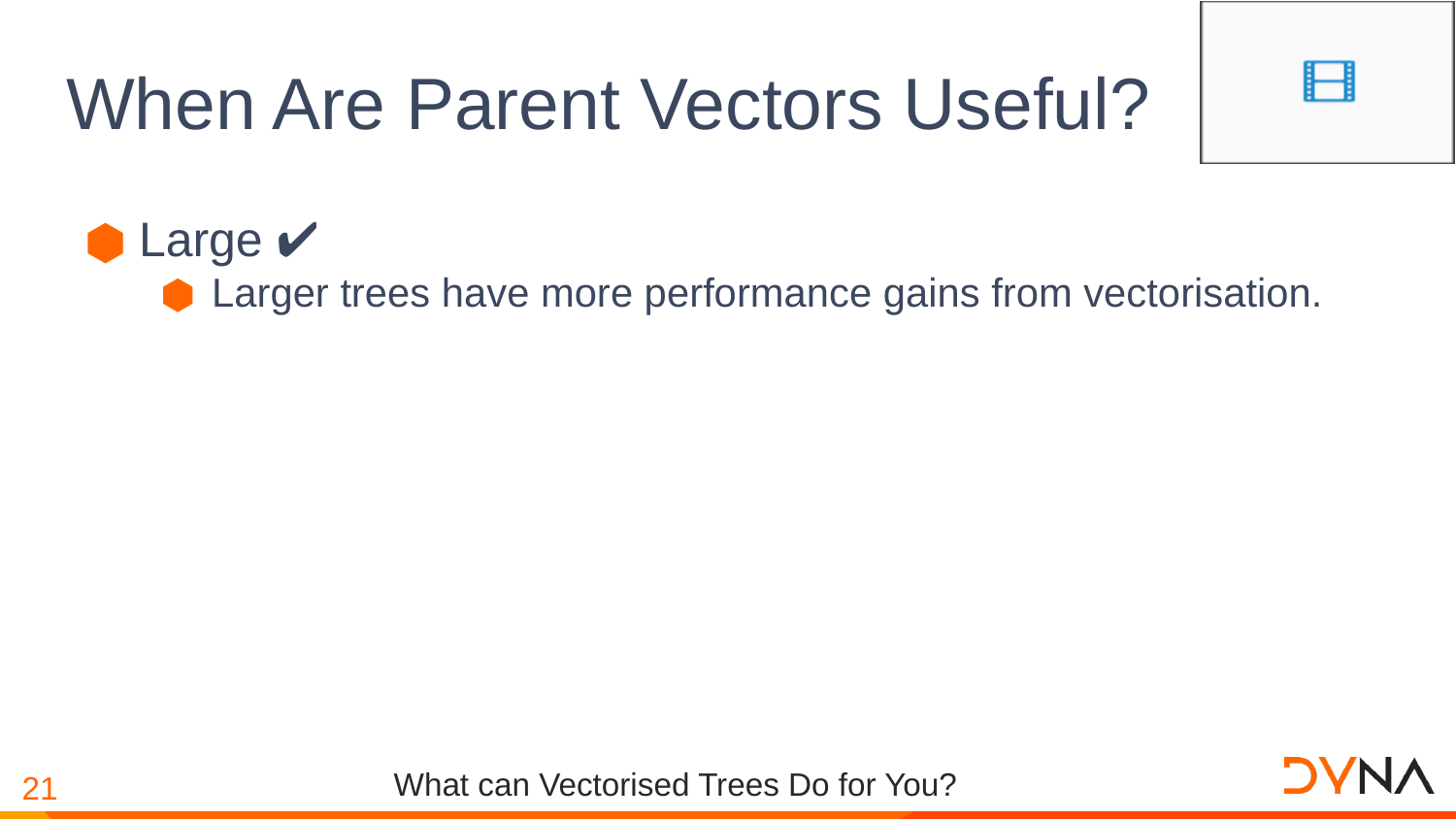

# When Are Parent Vectors Useful?
Large ✔
Larger trees have more performance gains from vectorisation.